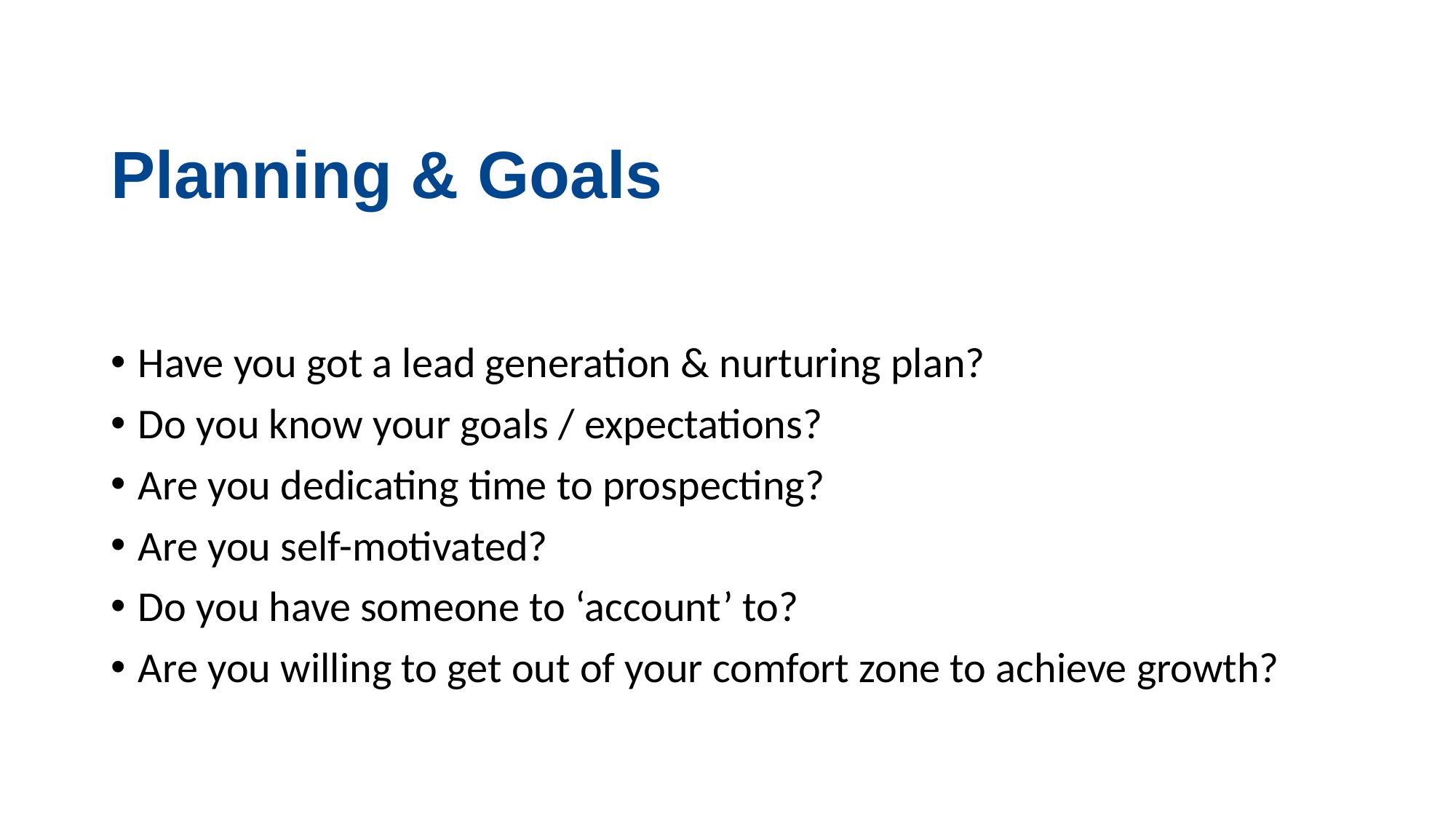

Planning & Goals

Have you got a lead generation & nurturing plan?
Do you know your goals / expectations?
Are you dedicating time to prospecting?
Are you self-motivated?
Do you have someone to ‘account’ to?
Are you willing to get out of your comfort zone to achieve growth?